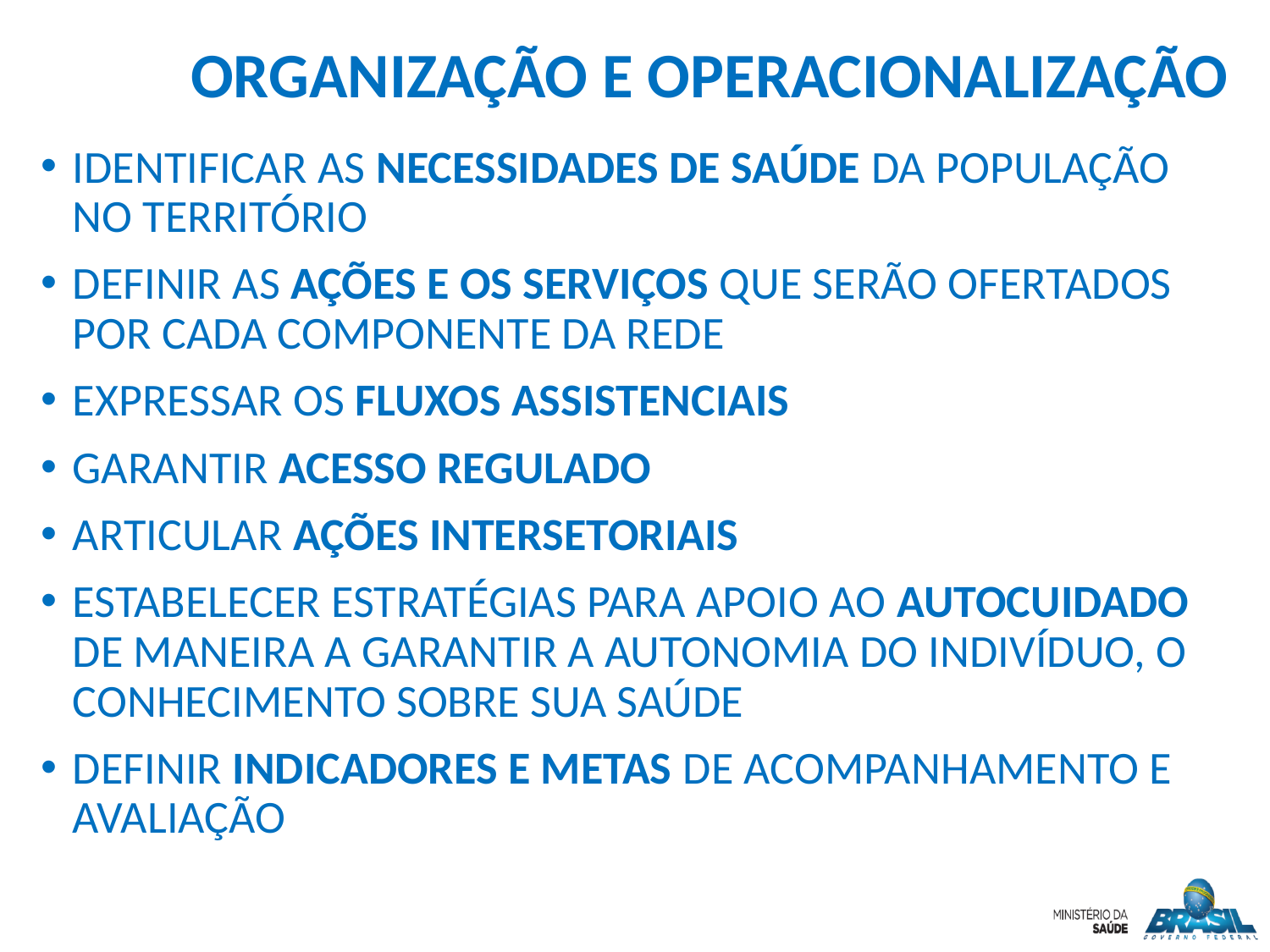

# Organização e Operacionalização
Identificar as necessidades de saúde da população no território
Definir as ações e os serviços que serão ofertados por cada componente da Rede
Expressar os fluxos assistenciais
Garantir acesso regulado
Articular ações intersetoriais
Estabelecer estratégias para apoio ao autocuidado de maneira a garantir a autonomia do indivíduo, o conhecimento sobre sua saúde
Definir indicadores e metas de acompanhamento e avaliação